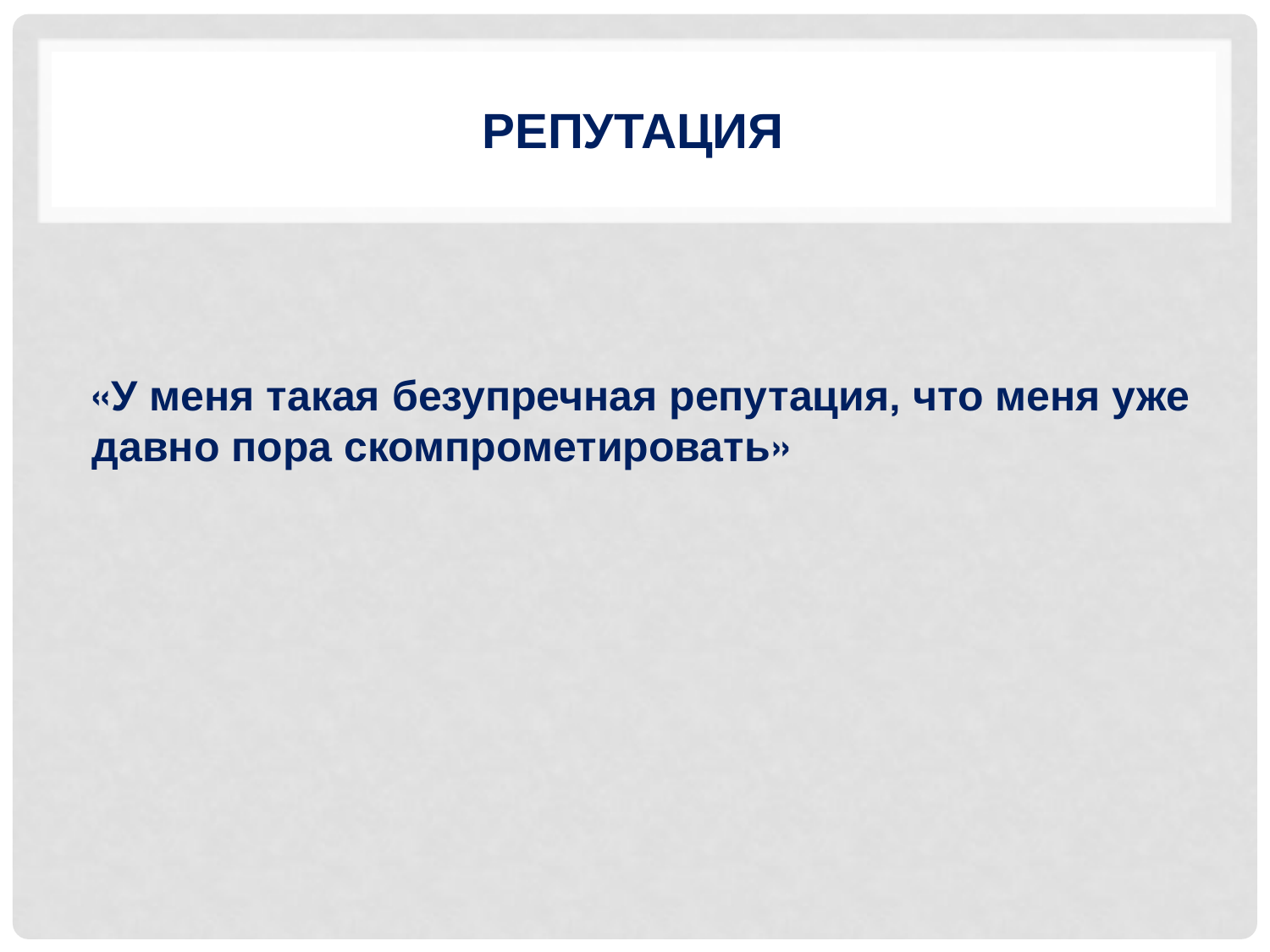

# репутация

«У меня такая безупречная репутация, что меня уже давно пора скомпрометировать»